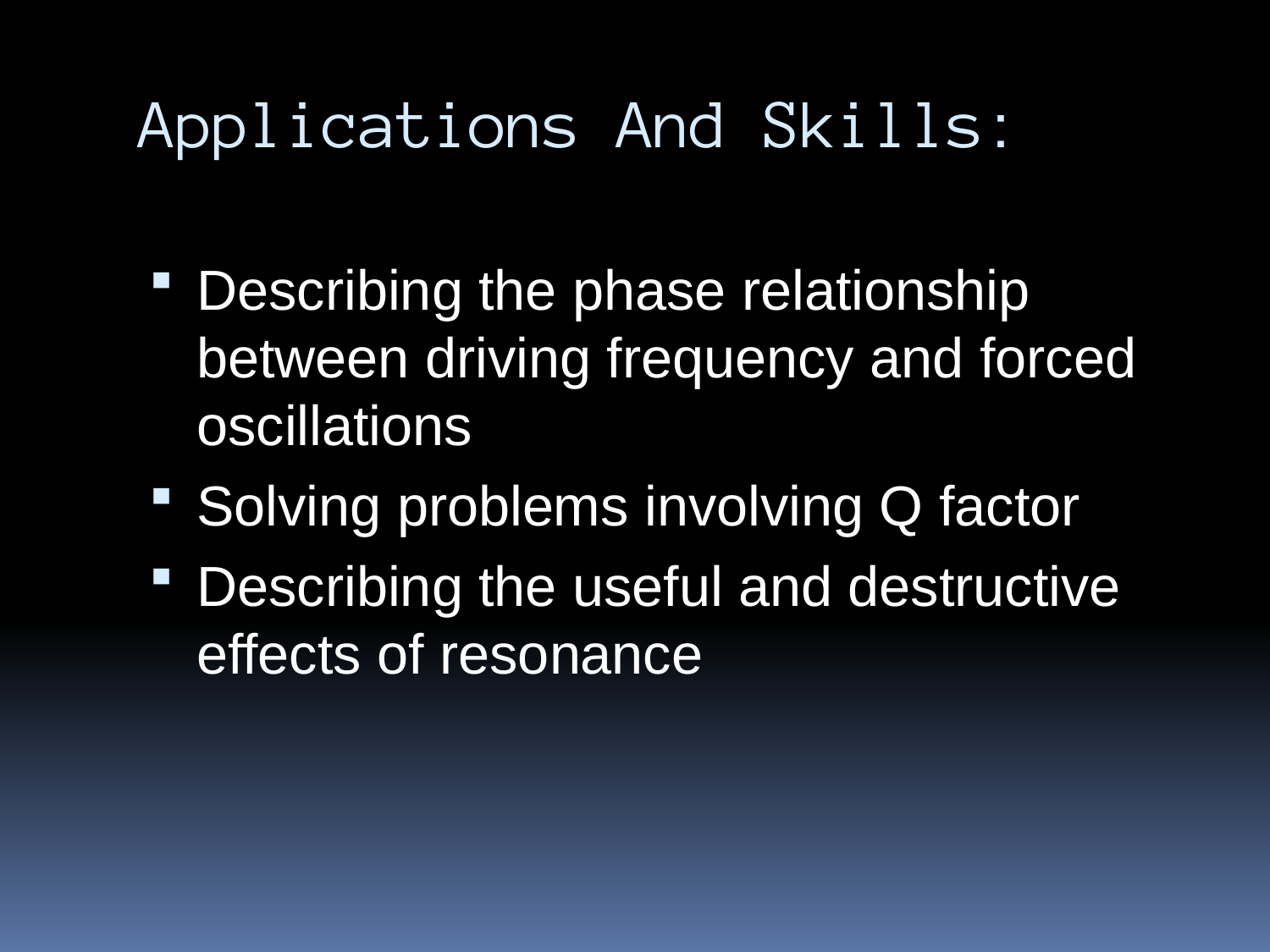

# Applications And Skills:
Describing the phase relationship between driving frequency and forced oscillations
Solving problems involving Q factor
Describing the useful and destructive effects of resonance